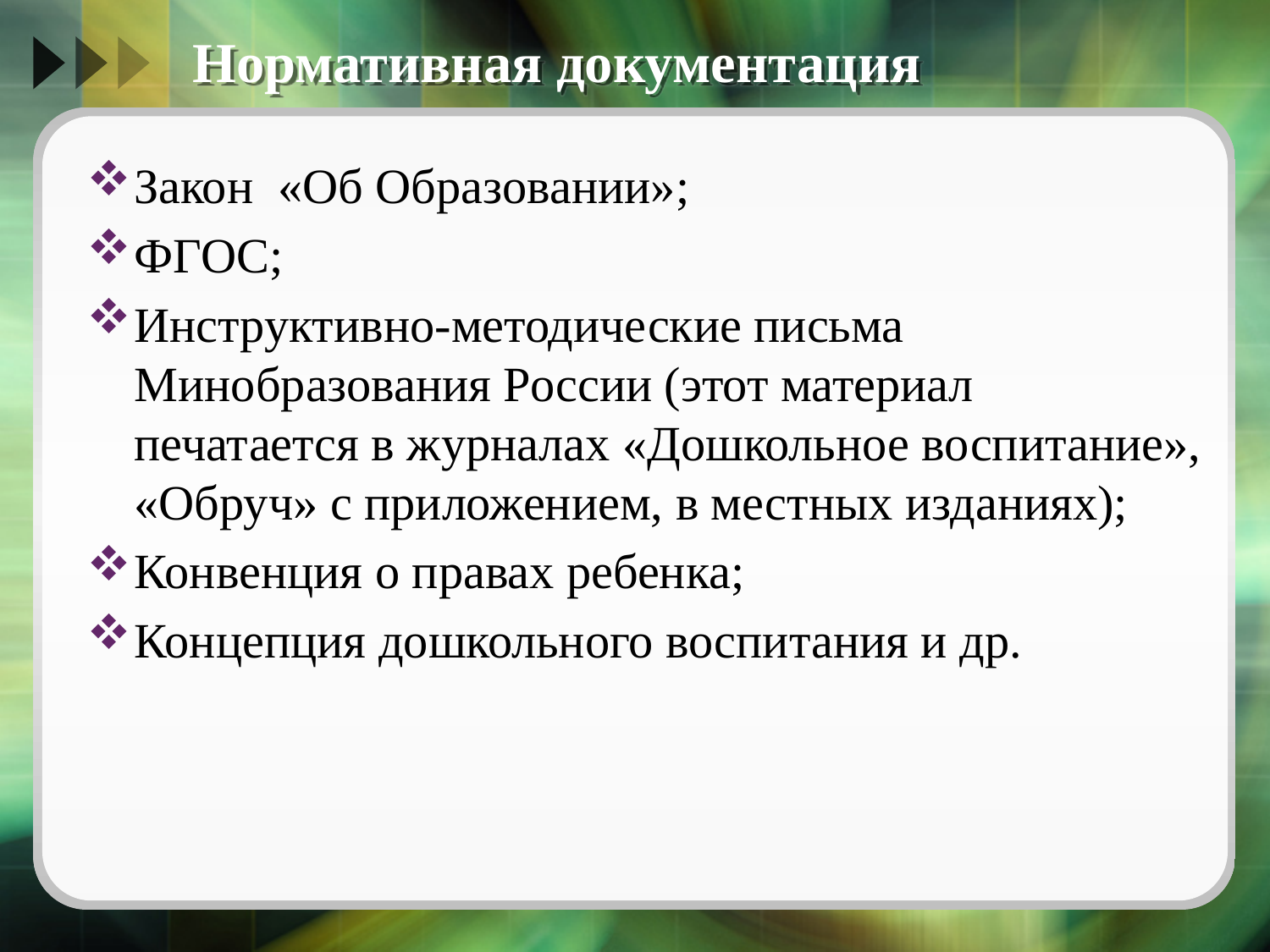

# Нормативная документация
Закон  «Об Образовании»;
ФГОС;
Инструктивно-методические письма Минобразования России (этот материал печатается в журналах «Дошкольное воспитание», «Обруч» с приложением, в местных изданиях);
Конвенция о правах ребенка;
Концепция дошкольного воспитания и др.